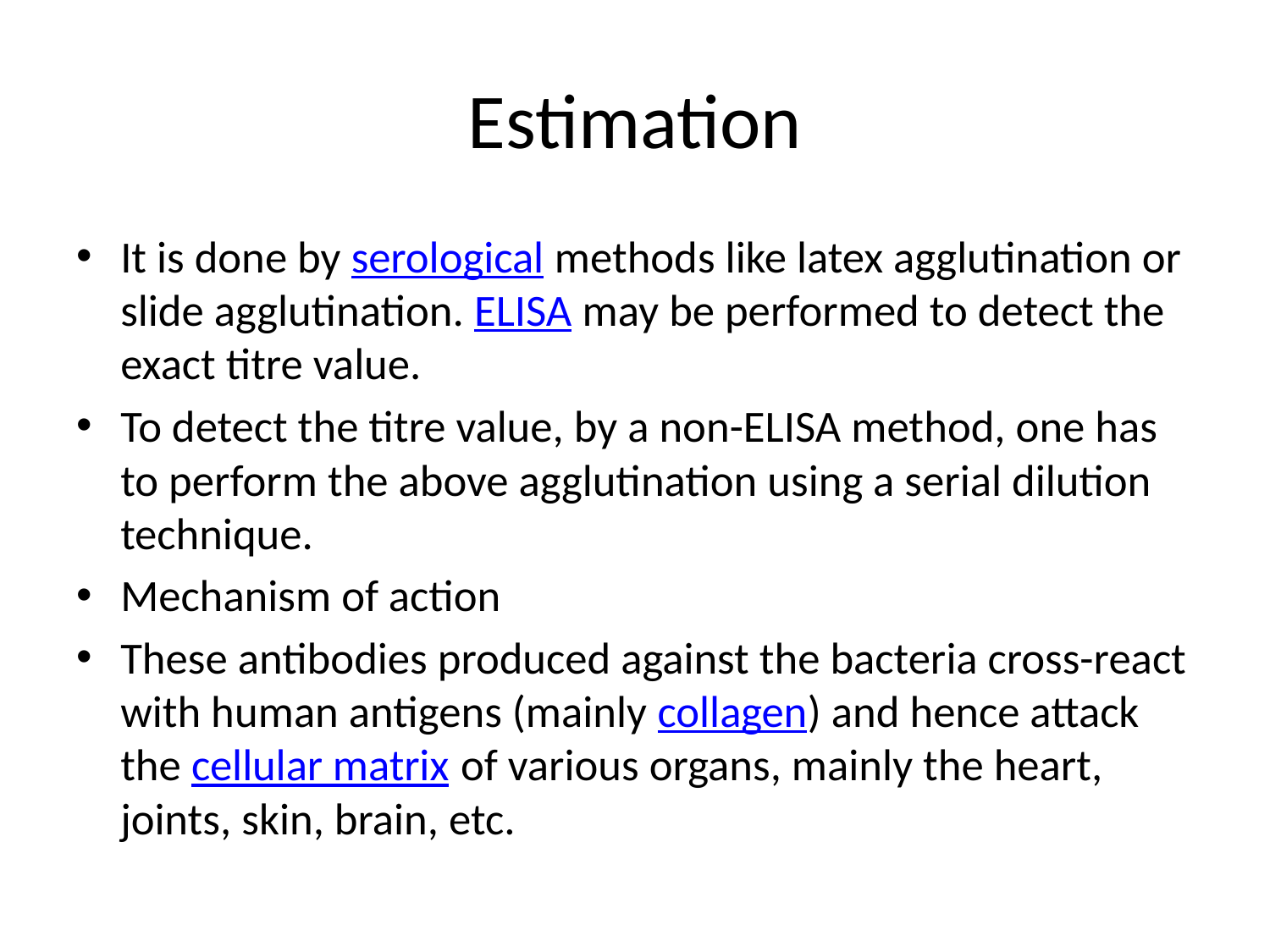

# Estimation
It is done by serological methods like latex agglutination or slide agglutination. ELISA may be performed to detect the exact titre value.
To detect the titre value, by a non-ELISA method, one has to perform the above agglutination using a serial dilution technique.
Mechanism of action
These antibodies produced against the bacteria cross-react with human antigens (mainly collagen) and hence attack the cellular matrix of various organs, mainly the heart, joints, skin, brain, etc.